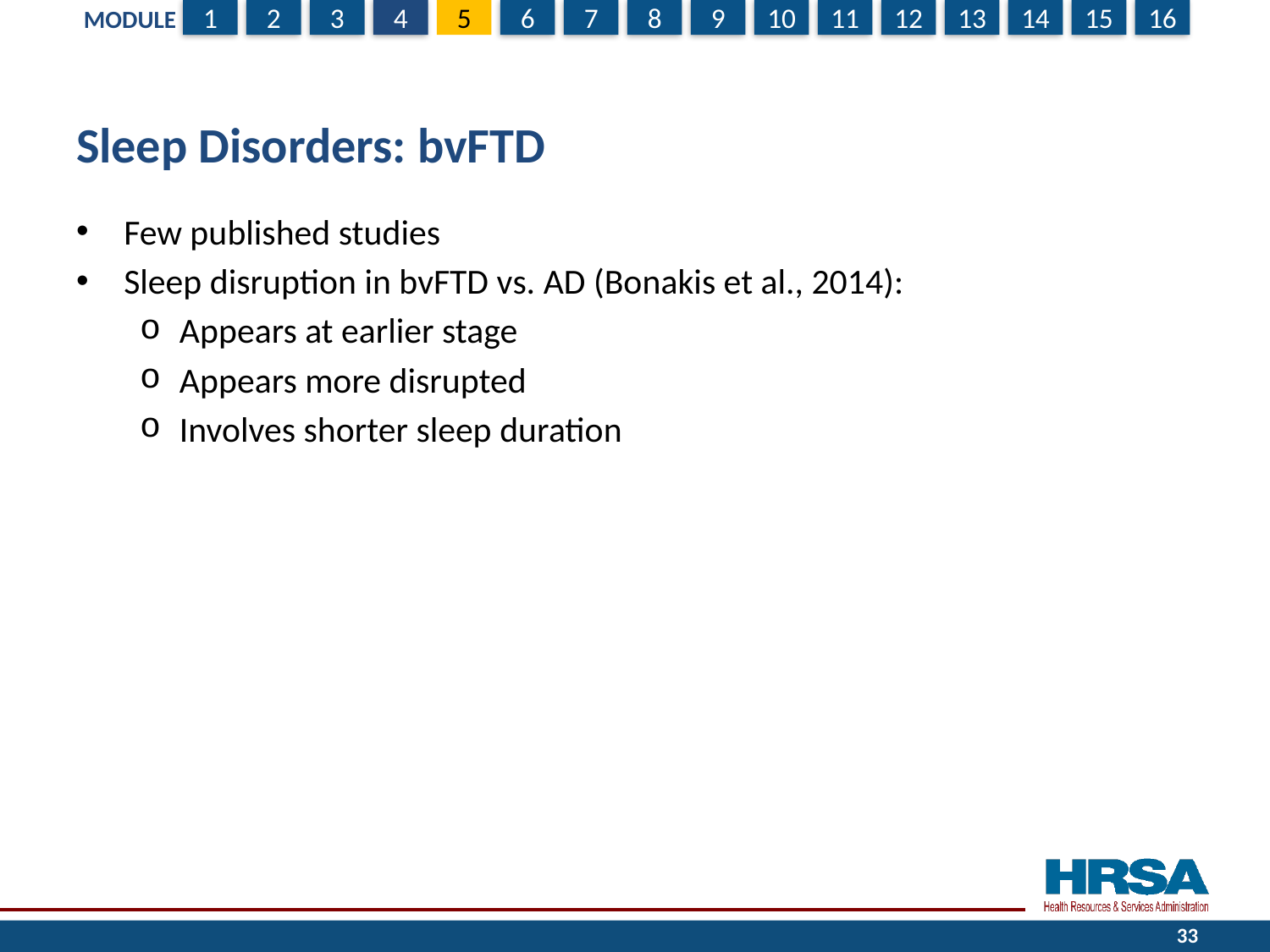

# Sleep Disorders: bvFTD
Few published studies
Sleep disruption in bvFTD vs. AD (Bonakis et al., 2014):
Appears at earlier stage
Appears more disrupted
Involves shorter sleep duration